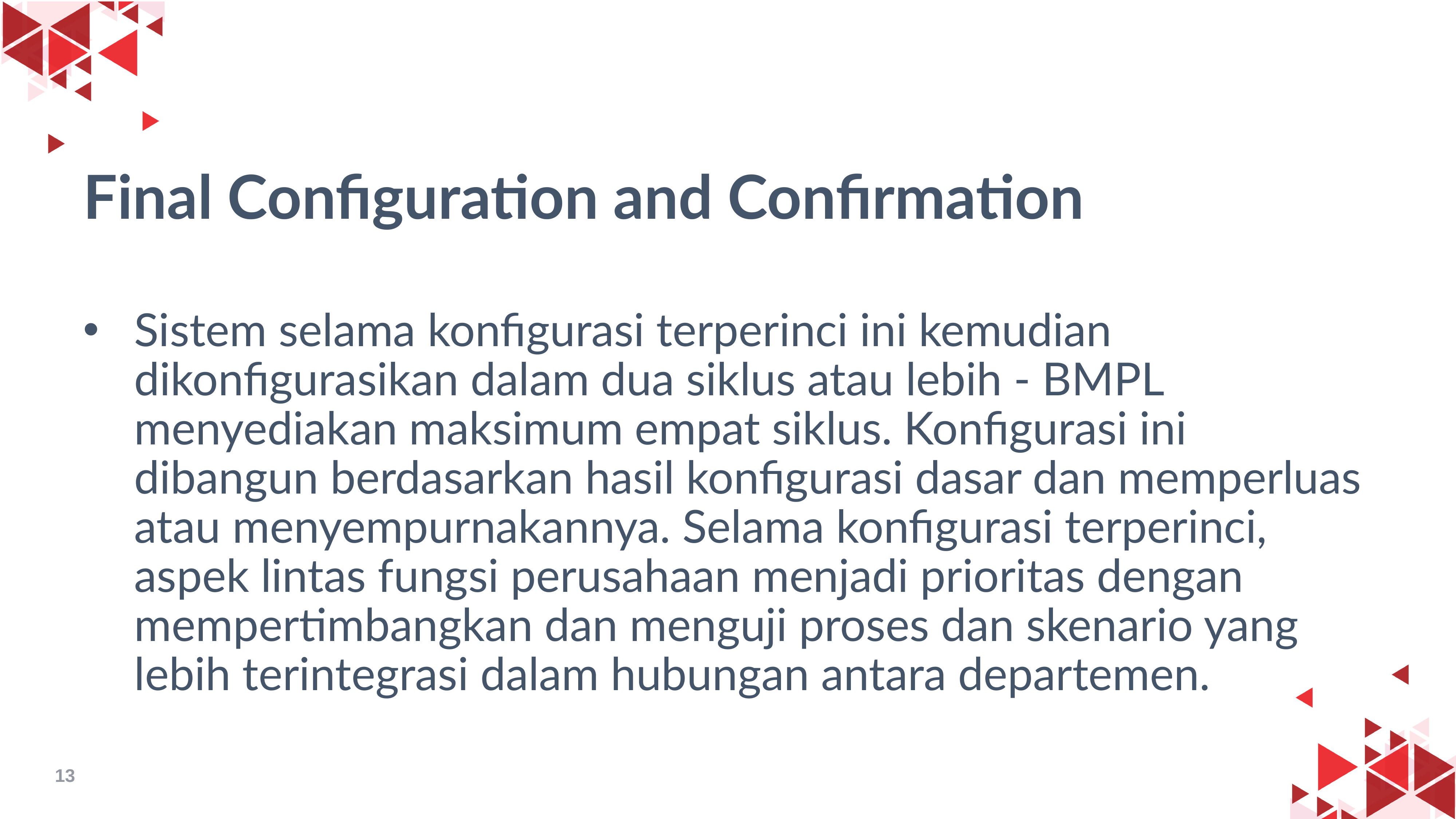

# Final Configuration and Confirmation
Sistem selama konfigurasi terperinci ini kemudian dikonfigurasikan dalam dua siklus atau lebih - BMPL menyediakan maksimum empat siklus. Konfigurasi ini dibangun berdasarkan hasil konfigurasi dasar dan memperluas atau menyempurnakannya. Selama konfigurasi terperinci, aspek lintas fungsi perusahaan menjadi prioritas dengan mempertimbangkan dan menguji proses dan skenario yang lebih terintegrasi dalam hubungan antara departemen.
13